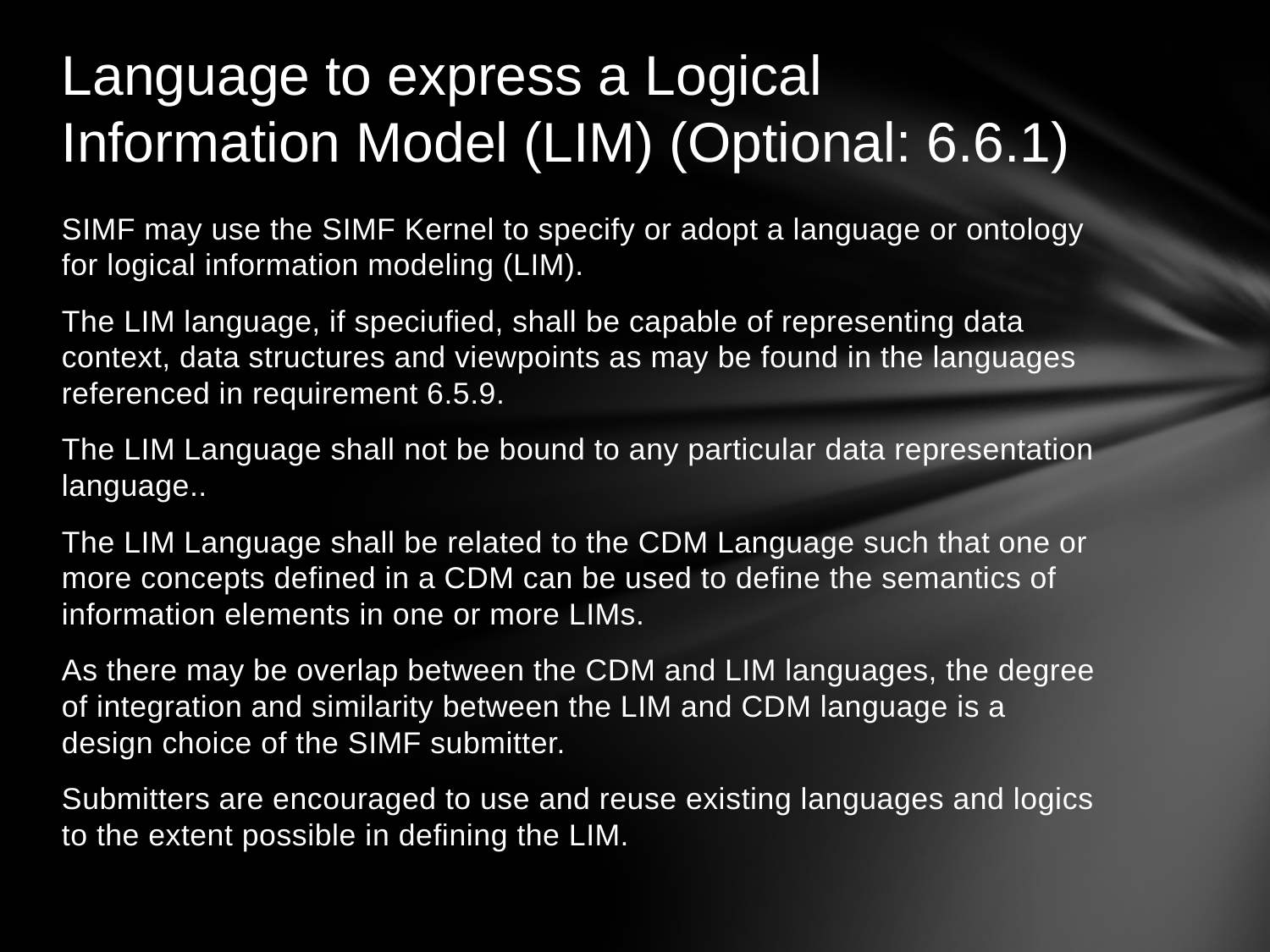

# Language to express a Logical Information Model (LIM) (Optional: 6.6.1)
SIMF may use the SIMF Kernel to specify or adopt a language or ontology for logical information modeling (LIM).
The LIM language, if speciufied, shall be capable of representing data context, data structures and viewpoints as may be found in the languages referenced in requirement 6.5.9.
The LIM Language shall not be bound to any particular data representation language..
The LIM Language shall be related to the CDM Language such that one or more concepts defined in a CDM can be used to define the semantics of information elements in one or more LIMs.
As there may be overlap between the CDM and LIM languages, the degree of integration and similarity between the LIM and CDM language is a design choice of the SIMF submitter.
Submitters are encouraged to use and reuse existing languages and logics to the extent possible in defining the LIM.